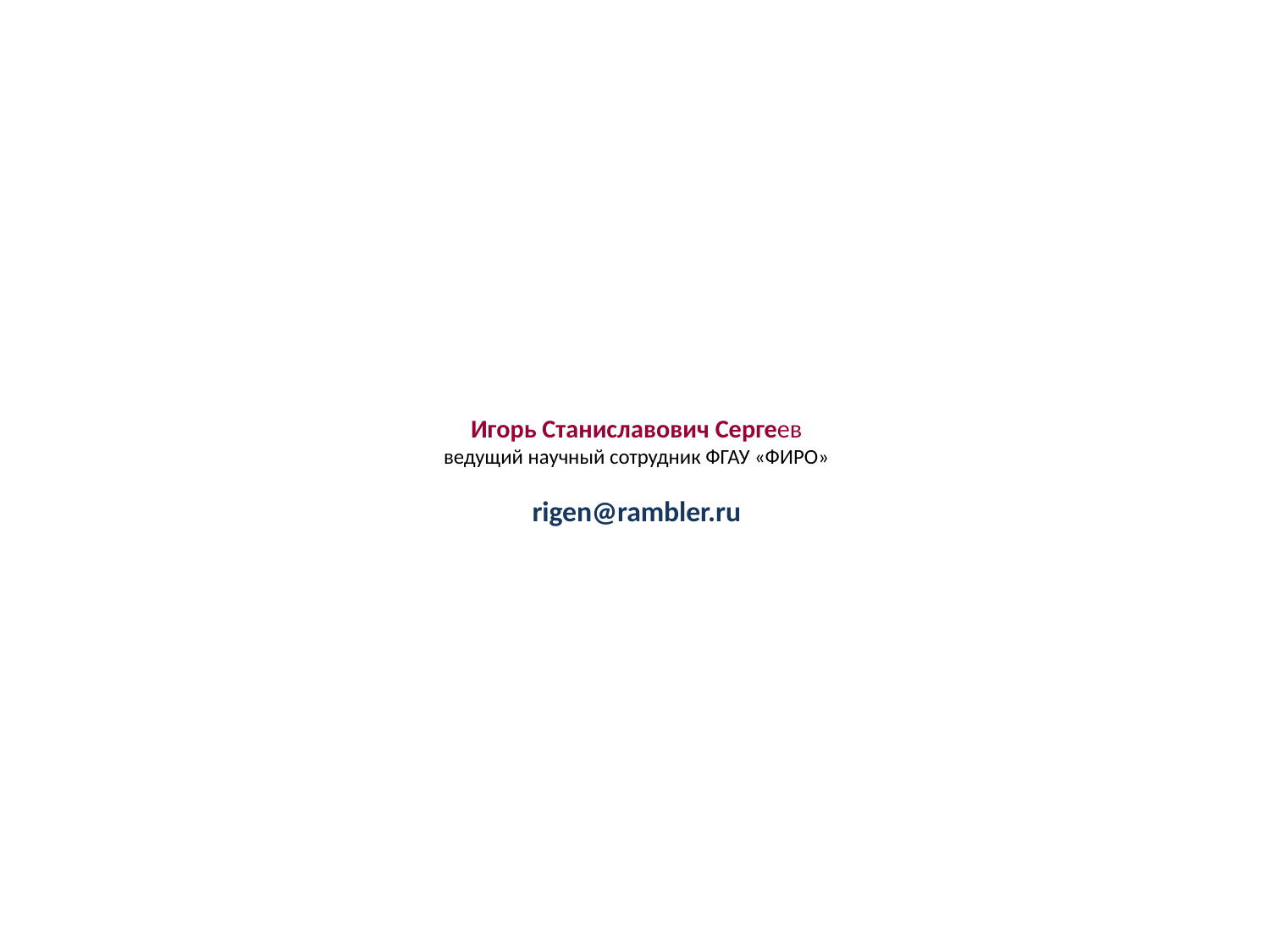

# Игорь Станиславович Сергеев ведущий научный сотрудник ФГАУ «ФИРО» rigen@rambler.ru